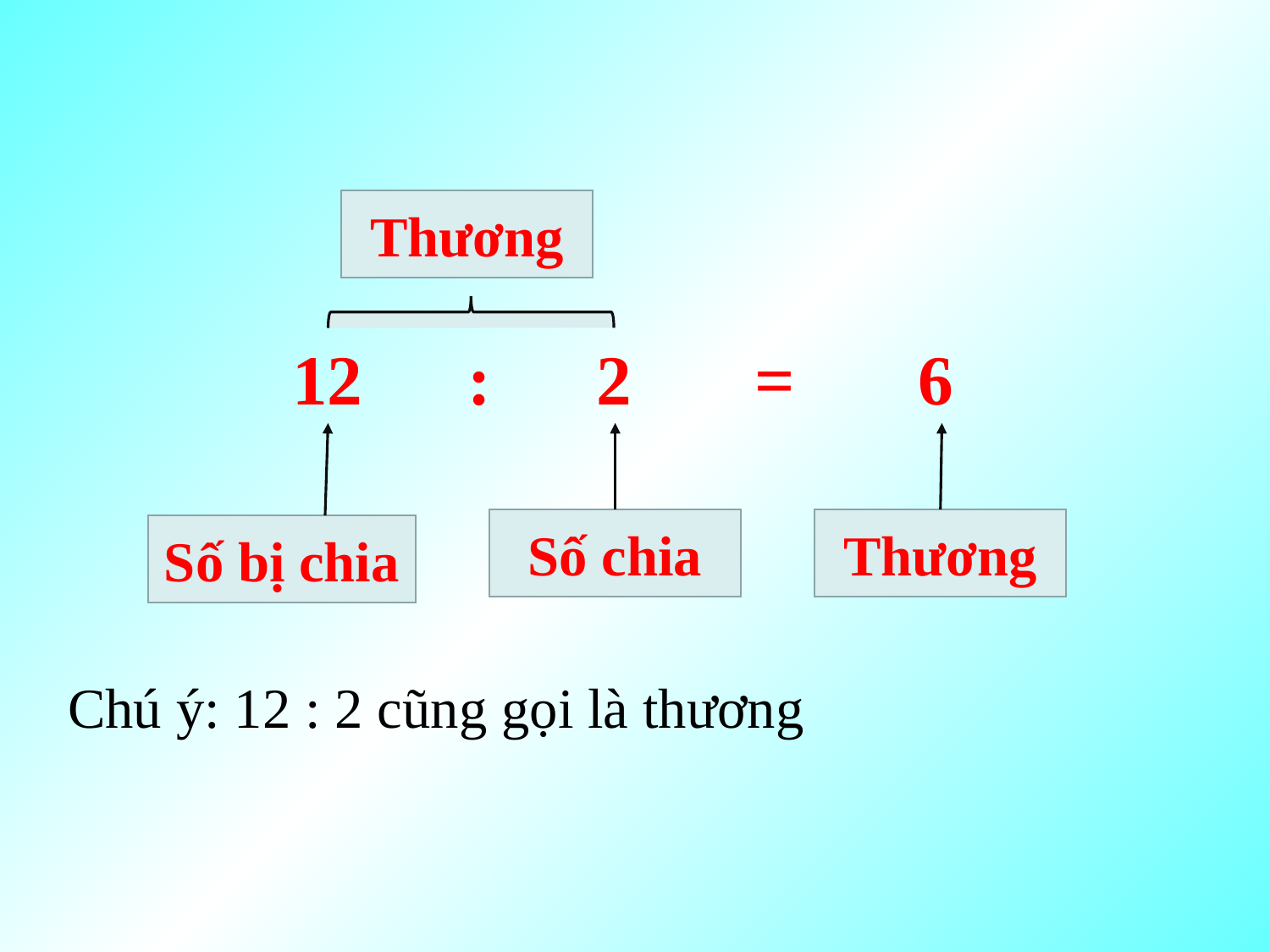

Thương
12      :      2       =       6
Số chia
Thương
Số bị chia
Chú ý: 12 : 2 cũng gọi là thương